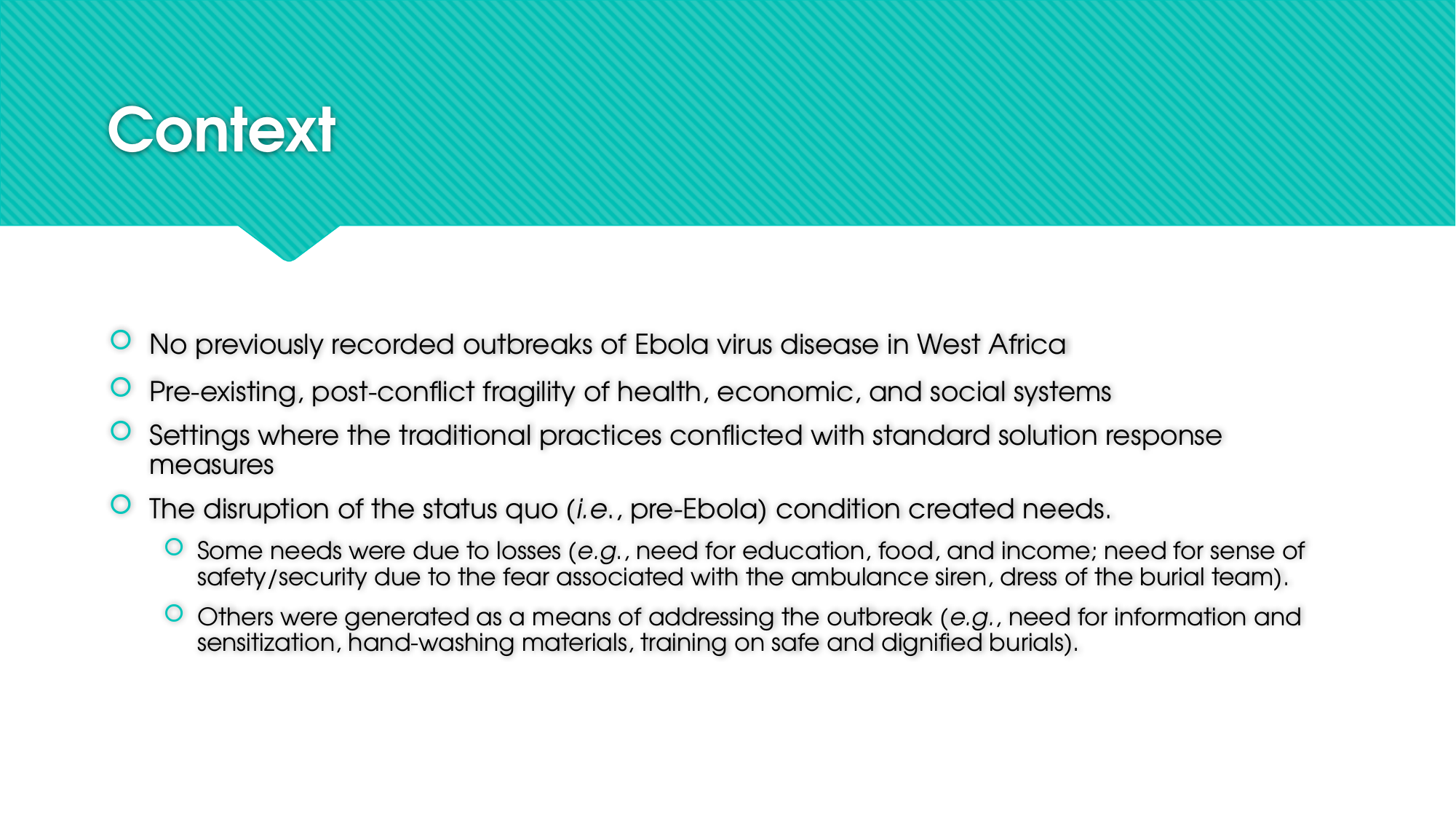

# Context
No previously recorded outbreaks of Ebola virus disease in West Africa
Pre-existing, post-conflict fragility of health, economic, and social systems
Settings where the traditional practices conflicted with standard solution response measures
The disruption of the status quo (i.e., pre-Ebola) condition created needs.
Some needs were due to losses (e.g., need for education, food, and income; need for sense of safety/security due to the fear associated with the ambulance siren, dress of the burial team).
Others were generated as a means of addressing the outbreak (e.g., need for information and sensitization, hand-washing materials, training on safe and dignified burials).